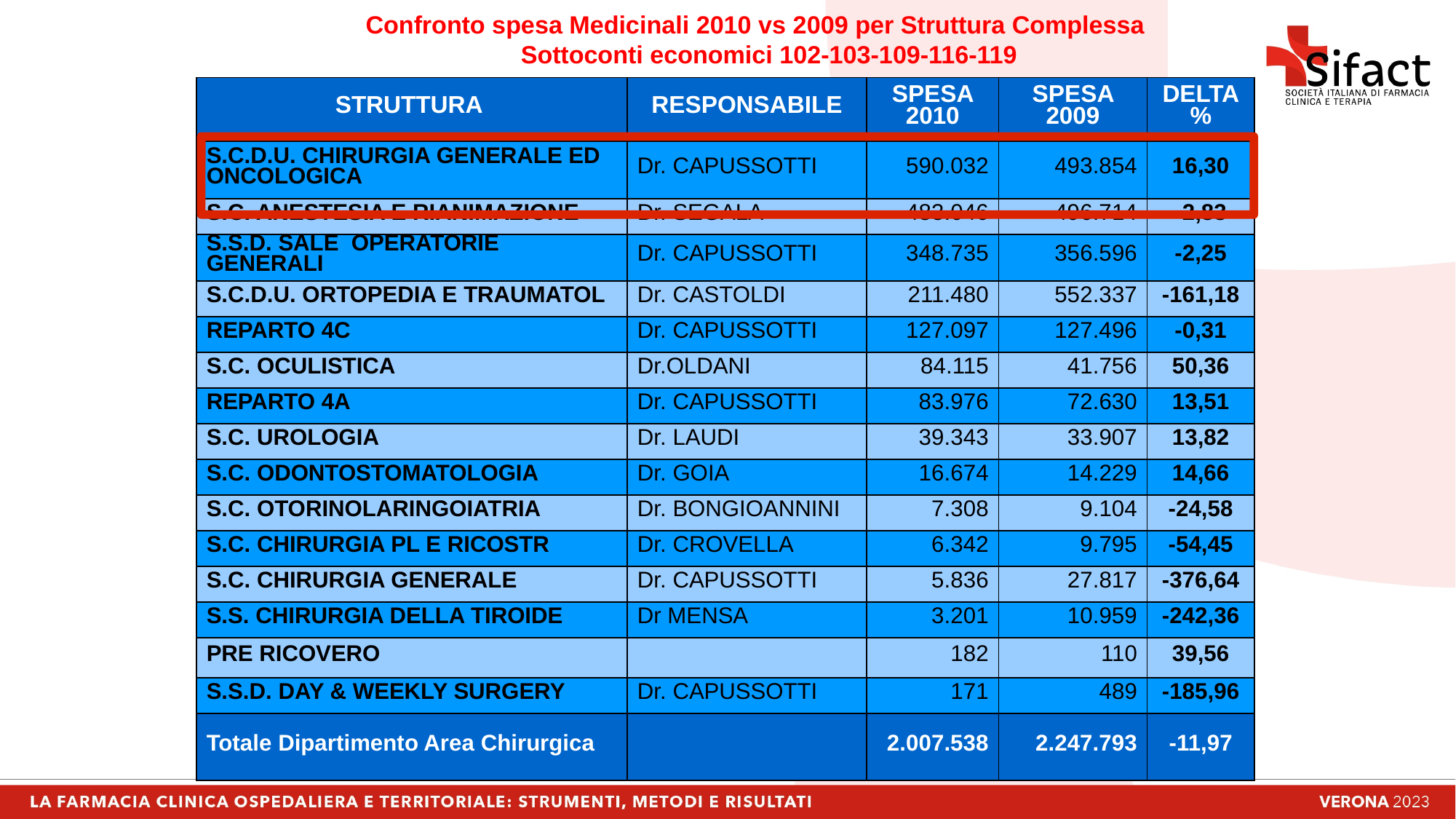

Confronto spesa Medicinali 2010 vs 2009 per Struttura Complessa
   Sottoconti economici 102-103-109-116-119
| STRUTTURA | RESPONSABILE | SPESA 2010 | SPESA 2009 | DELTA% |
| --- | --- | --- | --- | --- |
| S.C.D.U. CHIRURGIA GENERALE ED ONCOLOGICA | Dr. CAPUSSOTTI | 590.032 | 493.854 | 16,30 |
| S.C. ANESTESIA E RIANIMAZIONE | Dr. SEGALA | 483.046 | 496.714 | -2,83 |
| S.S.D. SALE OPERATORIE GENERALI | Dr. CAPUSSOTTI | 348.735 | 356.596 | -2,25 |
| S.C.D.U. ORTOPEDIA E TRAUMATOL | Dr. CASTOLDI | 211.480 | 552.337 | -161,18 |
| REPARTO 4C | Dr. CAPUSSOTTI | 127.097 | 127.496 | -0,31 |
| S.C. OCULISTICA | Dr.OLDANI | 84.115 | 41.756 | 50,36 |
| REPARTO 4A | Dr. CAPUSSOTTI | 83.976 | 72.630 | 13,51 |
| S.C. UROLOGIA | Dr. LAUDI | 39.343 | 33.907 | 13,82 |
| S.C. ODONTOSTOMATOLOGIA | Dr. GOIA | 16.674 | 14.229 | 14,66 |
| S.C. OTORINOLARINGOIATRIA | Dr. BONGIOANNINI | 7.308 | 9.104 | -24,58 |
| S.C. CHIRURGIA PL E RICOSTR | Dr. CROVELLA | 6.342 | 9.795 | -54,45 |
| S.C. CHIRURGIA GENERALE | Dr. CAPUSSOTTI | 5.836 | 27.817 | -376,64 |
| S.S. CHIRURGIA DELLA TIROIDE | Dr MENSA | 3.201 | 10.959 | -242,36 |
| PRE RICOVERO |  | 182 | 110 | 39,56 |
| S.S.D. DAY & WEEKLY SURGERY | Dr. CAPUSSOTTI | 171 | 489 | -185,96 |
| Totale Dipartimento Area Chirurgica |  | 2.007.538 | 2.247.793 | -11,97 |